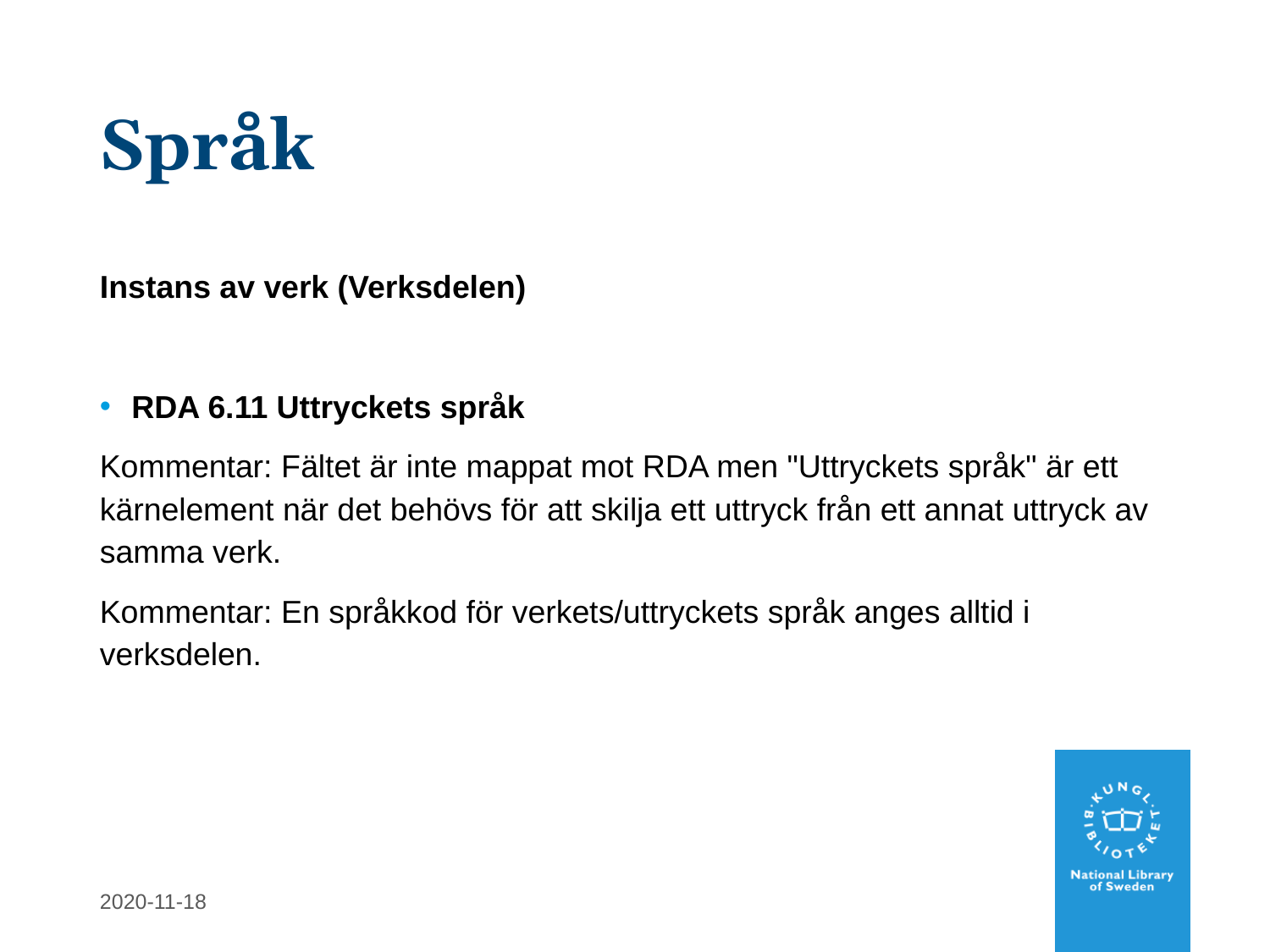

# Språk
Instans av verk (Verksdelen)

RDA 6.11 Uttryckets språk
Kommentar: Fältet är inte mappat mot RDA men "Uttryckets språk" är ett kärnelement när det behövs för att skilja ett uttryck från ett annat uttryck av samma verk.
Kommentar: En språkkod för verkets/uttryckets språk anges alltid i verksdelen.
2020-11-18